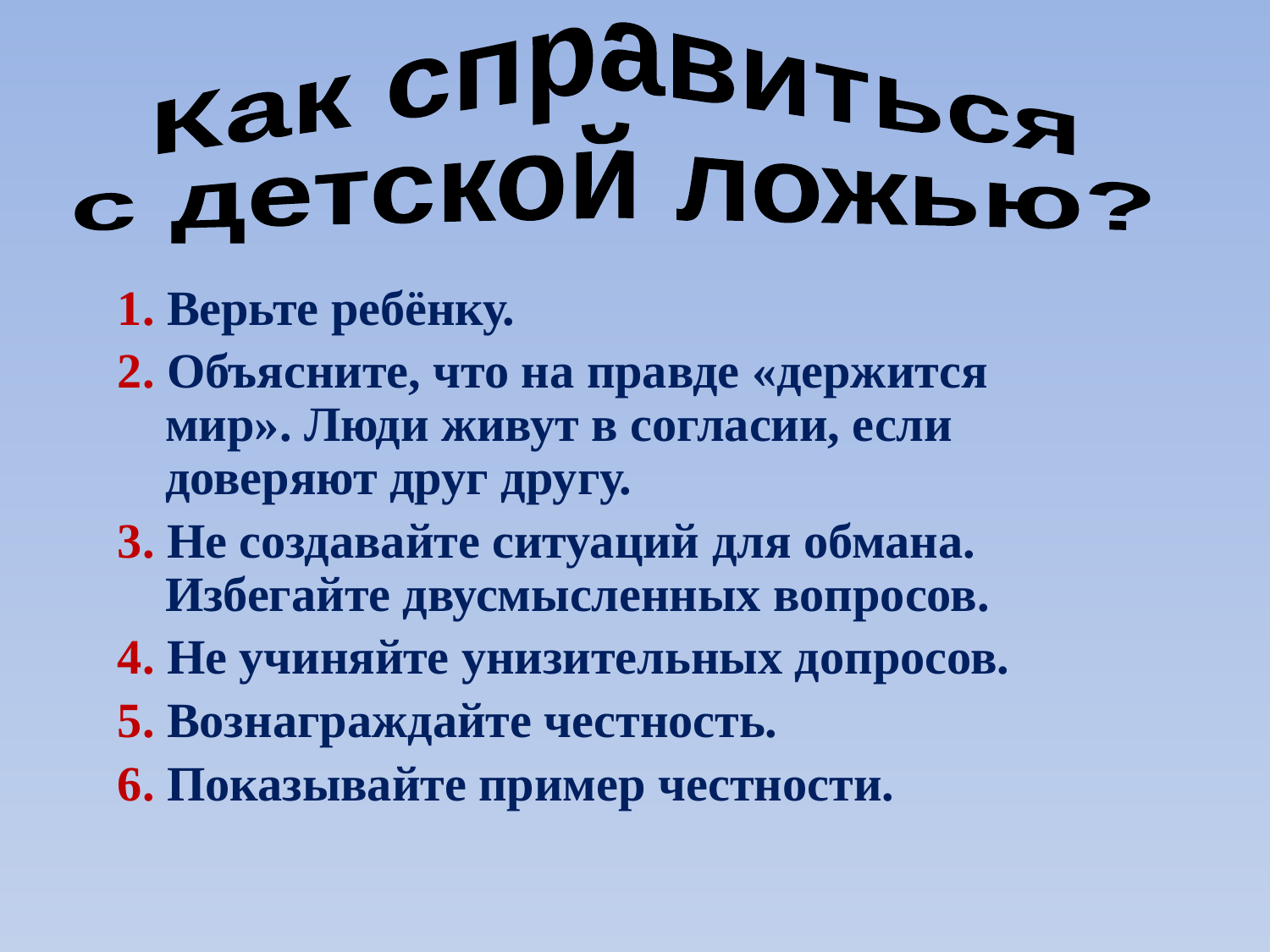

Как справиться
с детской ложью?
#
1. Верьте ребёнку.
2. Объясните, что на правде «держится мир». Люди живут в согласии, если доверяют друг другу.
3. Не создавайте ситуаций для обмана. Избегайте двусмысленных вопросов.
4. Не учиняйте унизительных допросов.
5. Вознаграждайте честность.
6. Показывайте пример честности.